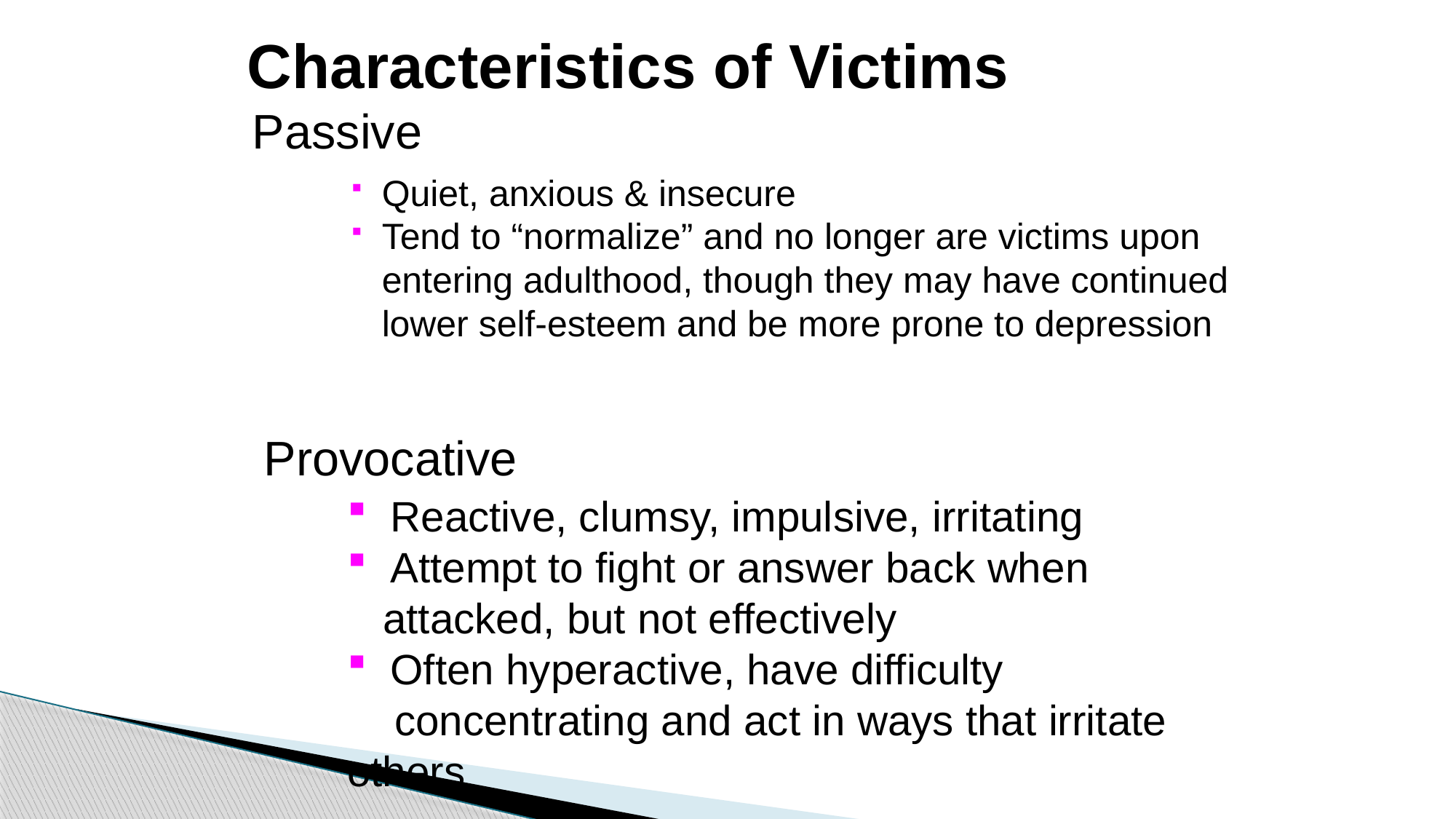

# Characteristics of Victims
Passive
Quiet, anxious & insecure
Tend to “normalize” and no longer are victims upon entering adulthood, though they may have continued lower self-esteem and be more prone to depression
Provocative
  Reactive, clumsy, impulsive, irritating
  Attempt to fight or answer back when
   attacked, but not effectively
  Often hyperactive, have difficulty
    concentrating and act in ways that irritate others